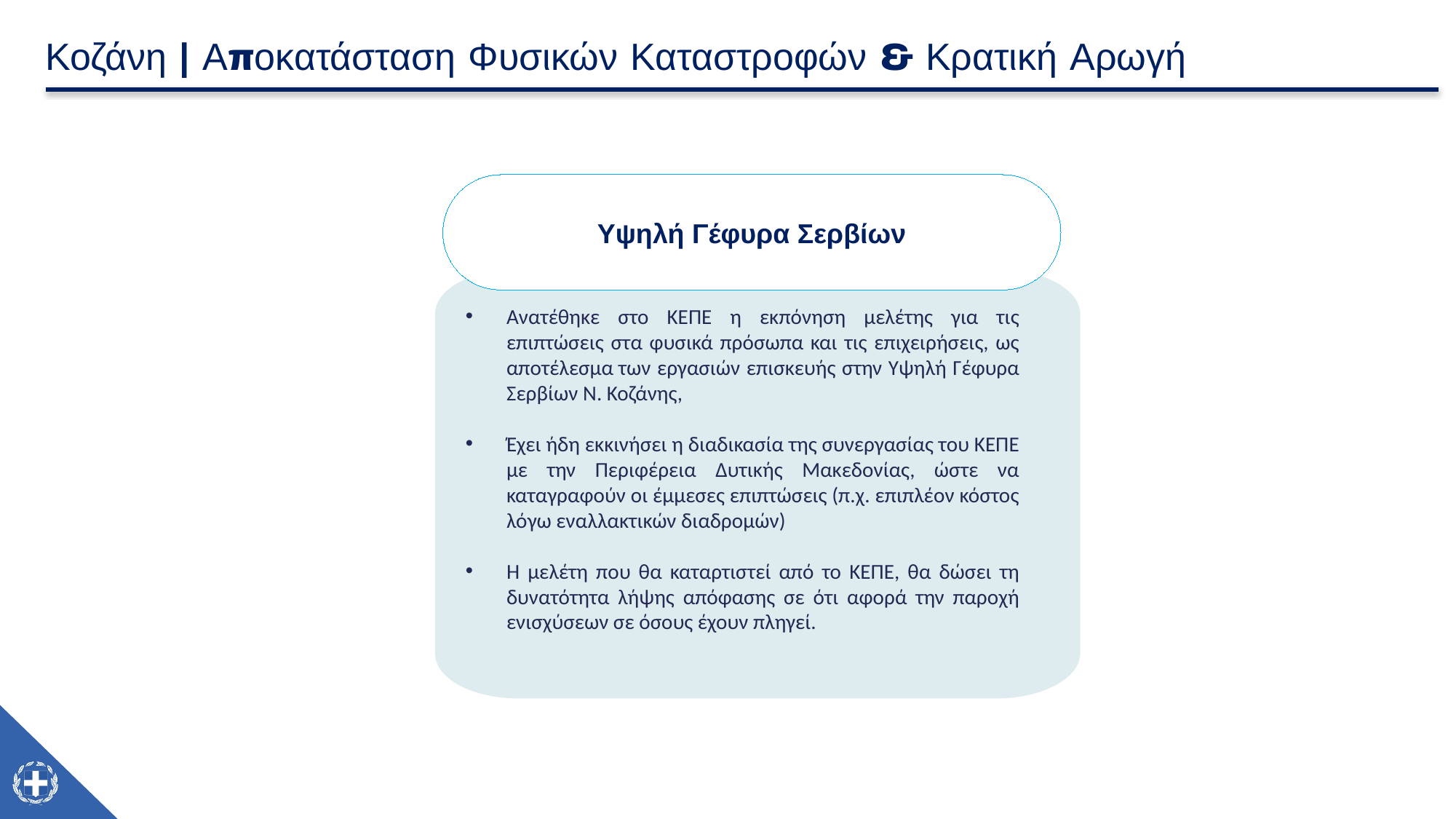

Κοζάνη | Αποκατάσταση Φυσικών Καταστροφών & Κρατική Αρωγή
Υψηλή Γέφυρα Σερβίων

Ανατέθηκε στο ΚΕΠΕ η εκπόνηση μελέτης για τις επιπτώσεις στα φυσικά πρόσωπα και τις επιχειρήσεις, ως αποτέλεσμα των εργασιών επισκευής στην Υψηλή Γέφυρα Σερβίων Ν. Κοζάνης,

Έχει ήδη εκκινήσει η διαδικασία της συνεργασίας του ΚΕΠΕ με την Περιφέρεια Δυτικής Μακεδονίας, ώστε να καταγραφούν οι έμμεσες επιπτώσεις (π.χ. επιπλέον κόστος λόγω εναλλακτικών διαδρομών)

Η μελέτη που θα καταρτιστεί από το ΚΕΠΕ, θα δώσει τη δυνατότητα λήψης απόφασης σε ότι αφορά την παροχή ενισχύσεων σε όσους έχουν πληγεί.